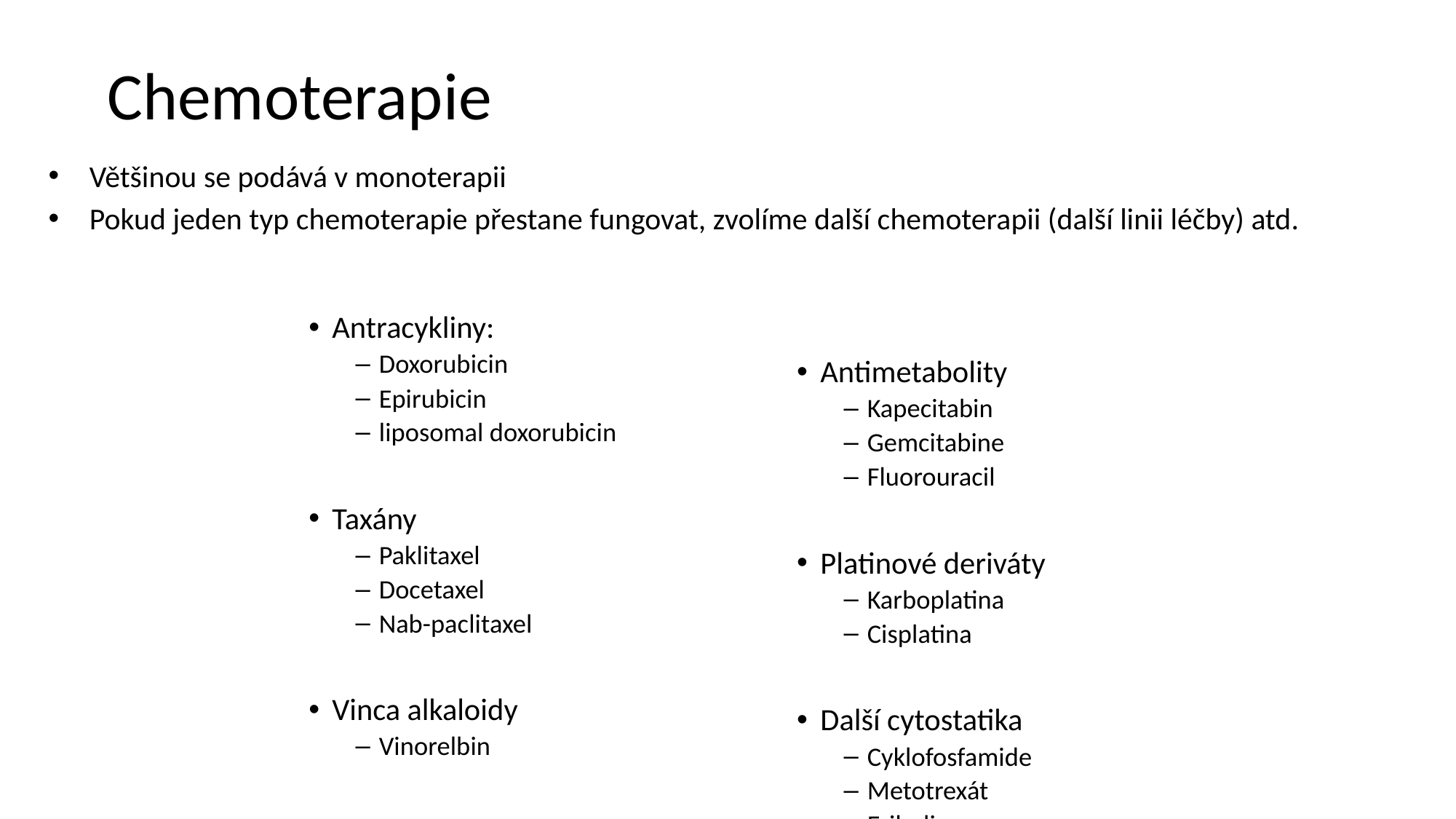

# Chemoterapie
Většinou se podává v monoterapii
Pokud jeden typ chemoterapie přestane fungovat, zvolíme další chemoterapii (další linii léčby) atd.

Antracykliny:
Doxorubicin
Epirubicin
liposomal doxorubicin

Taxány
Paklitaxel
Docetaxel
Nab-paclitaxel

Vinca alkaloidy
Vinorelbin

Antimetabolity
Kapecitabin
Gemcitabine
Fluorouracil

Platinové deriváty
Karboplatina
Cisplatina

Další cytostatika
Cyklofosfamide
Metotrexát
Eribuline